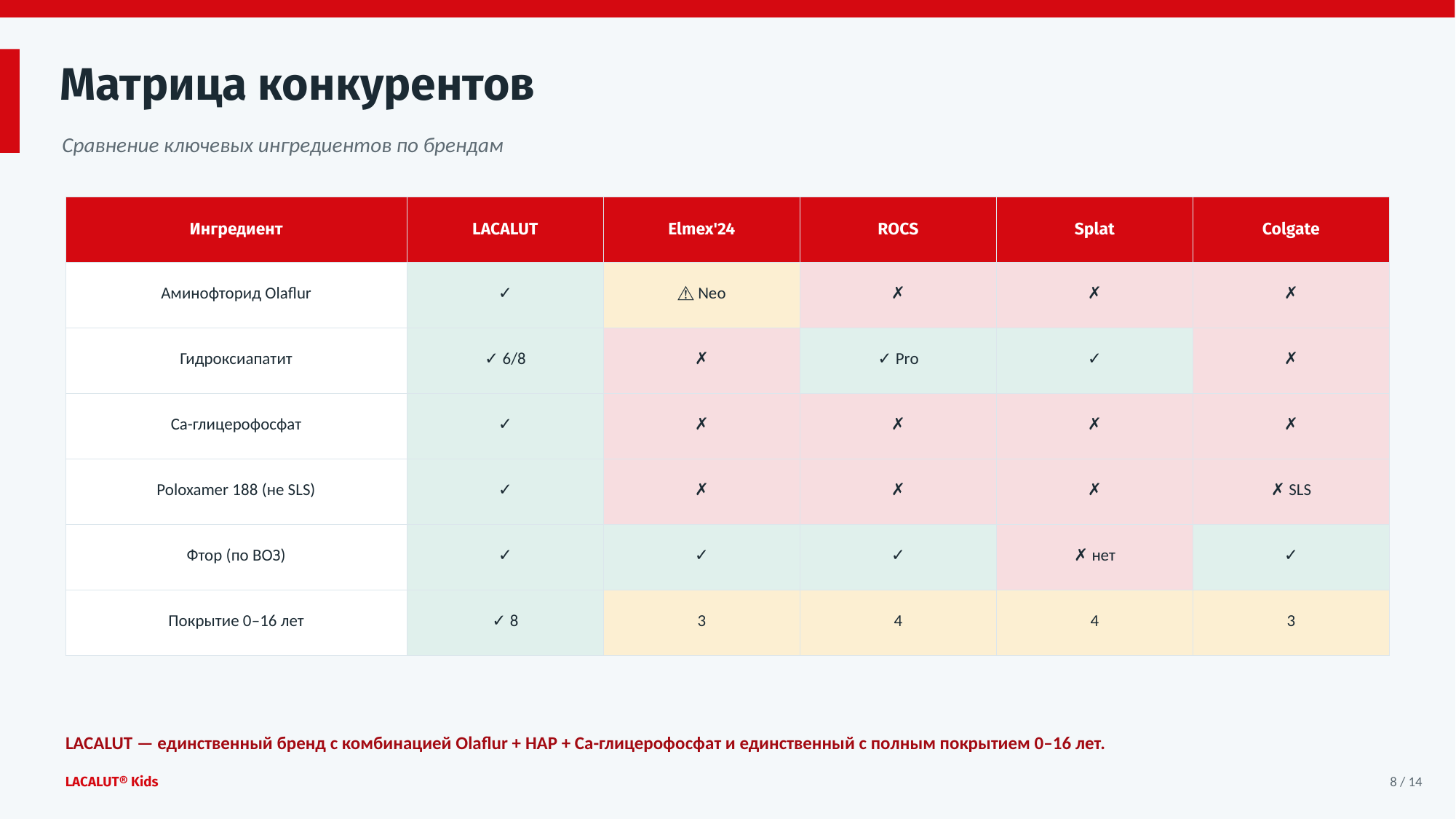

Матрица конкурентов

Сравнение ключевых ингредиентов по брендам
| Ингредиент | LACALUT | Elmex'24 | ROCS | Splat | Colgate |
| --- | --- | --- | --- | --- | --- |
| Аминофторид Olaflur | ✓ | ⚠ Neo | ✗ | ✗ | ✗ |
| Гидроксиапатит | ✓ 6/8 | ✗ | ✓ Pro | ✓ | ✗ |
| Ca-глицерофосфат | ✓ | ✗ | ✗ | ✗ | ✗ |
| Poloxamer 188 (не SLS) | ✓ | ✗ | ✗ | ✗ | ✗ SLS |
| Фтор (по ВОЗ) | ✓ | ✓ | ✓ | ✗ нет | ✓ |
| Покрытие 0–16 лет | ✓ 8 | 3 | 4 | 4 | 3 |
LACALUT — единственный бренд с комбинацией Olaflur + HAP + Ca-глицерофосфат и единственный с полным покрытием 0–16 лет.
LACALUT® Kids
8 / 14